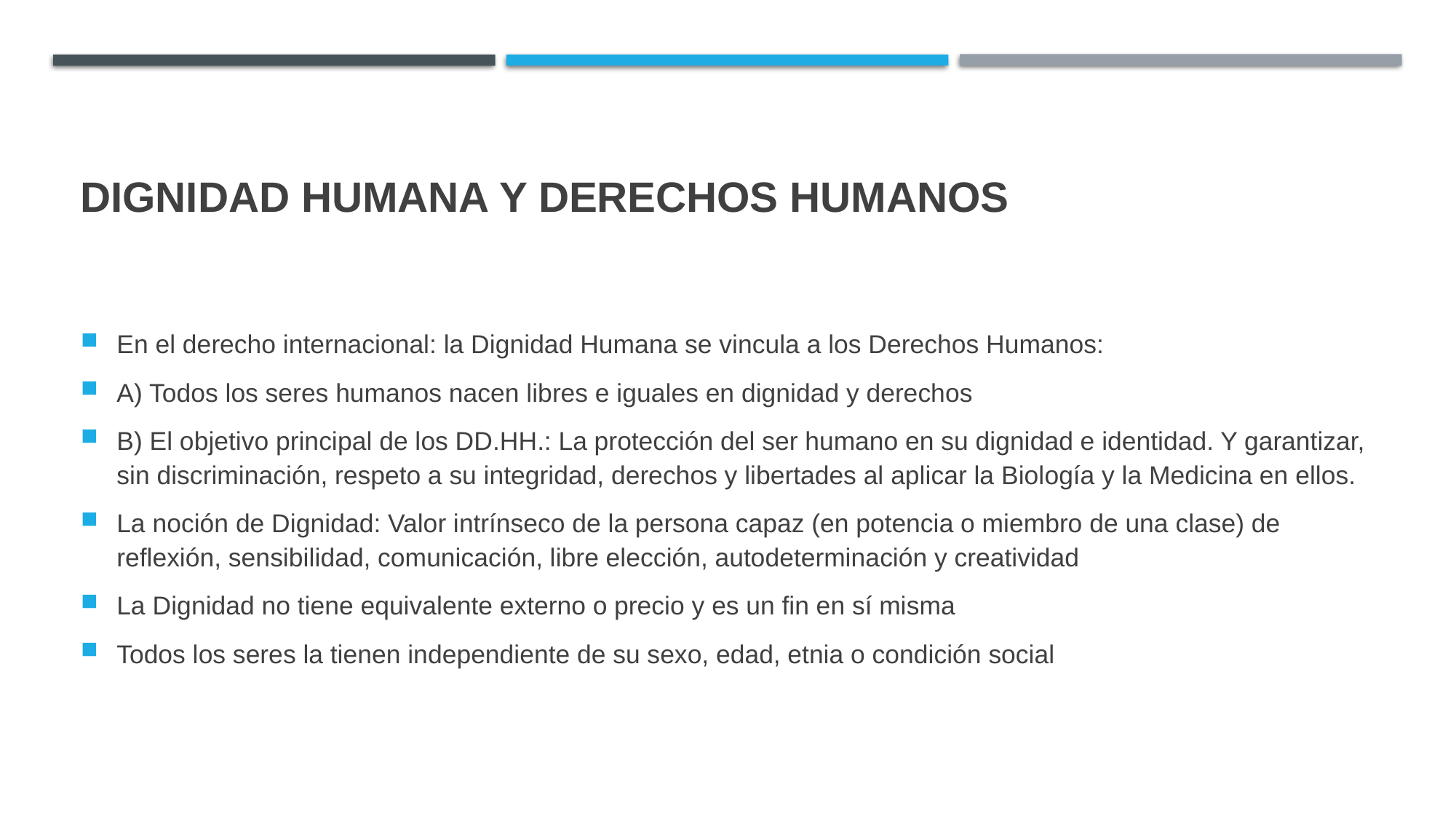

# Dignidad humana y derechos humanos
En el derecho internacional: la Dignidad Humana se vincula a los Derechos Humanos:
A) Todos los seres humanos nacen libres e iguales en dignidad y derechos
B) El objetivo principal de los DD.HH.: La protección del ser humano en su dignidad e identidad. Y garantizar, sin discriminación, respeto a su integridad, derechos y libertades al aplicar la Biología y la Medicina en ellos.
La noción de Dignidad: Valor intrínseco de la persona capaz (en potencia o miembro de una clase) de reflexión, sensibilidad, comunicación, libre elección, autodeterminación y creatividad
La Dignidad no tiene equivalente externo o precio y es un fin en sí misma
Todos los seres la tienen independiente de su sexo, edad, etnia o condición social